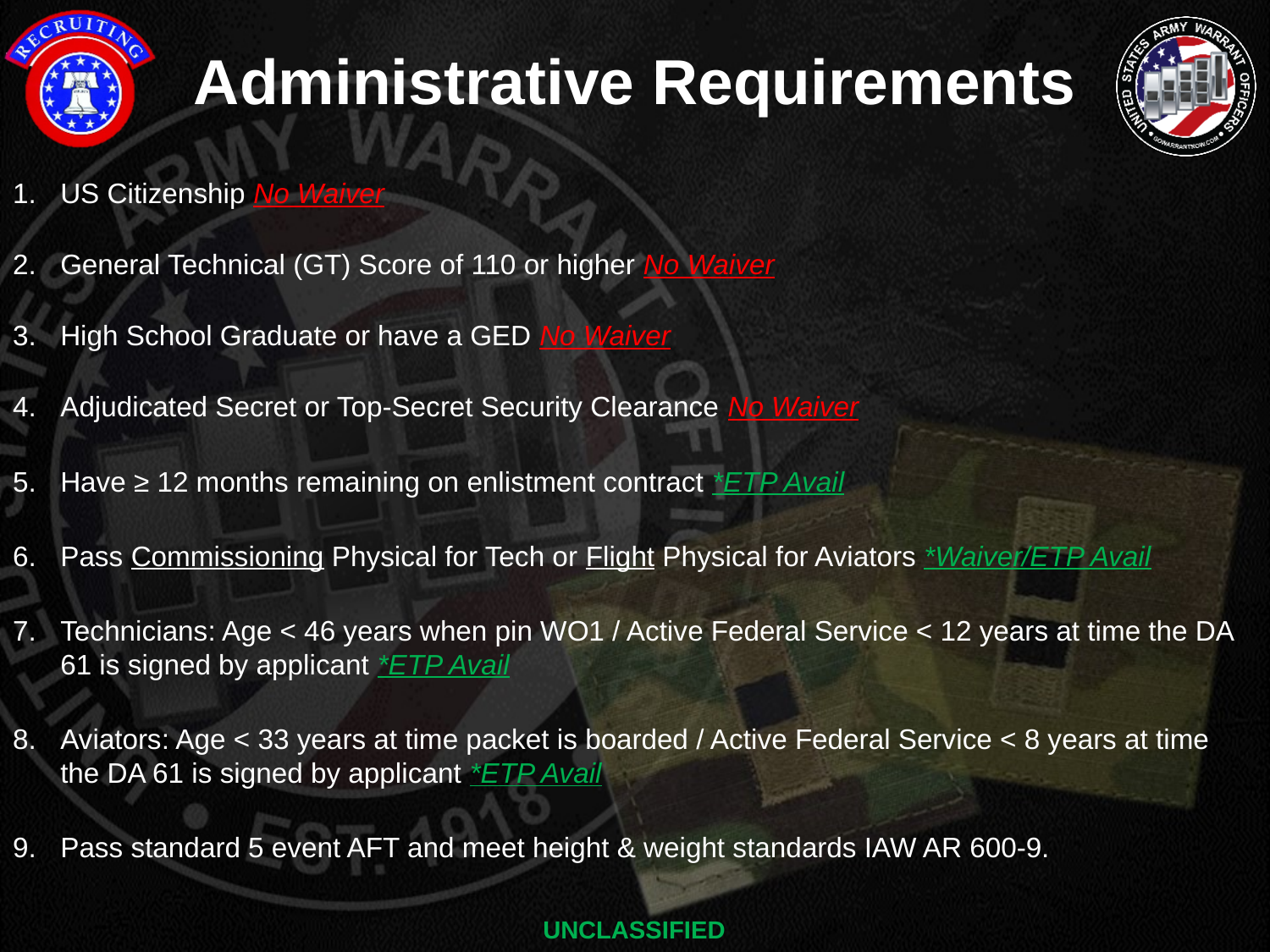

# Administrative Requirements
US Citizenship No Waiver
General Technical (GT) Score of 110 or higher No Waiver
High School Graduate or have a GED No Waiver
Adjudicated Secret or Top-Secret Security Clearance No Waiver

Have ≥ 12 months remaining on enlistment contract *ETP Avail

Pass Commissioning Physical for Tech or Flight Physical for Aviators *Waiver/ETP Avail

Technicians: Age < 46 years when pin WO1 / Active Federal Service < 12 years at time the DA 61 is signed by applicant *ETP Avail

Aviators: Age < 33 years at time packet is boarded / Active Federal Service < 8 years at time the DA 61 is signed by applicant *ETP Avail

Pass standard 5 event AFT and meet height & weight standards IAW AR 600-9.